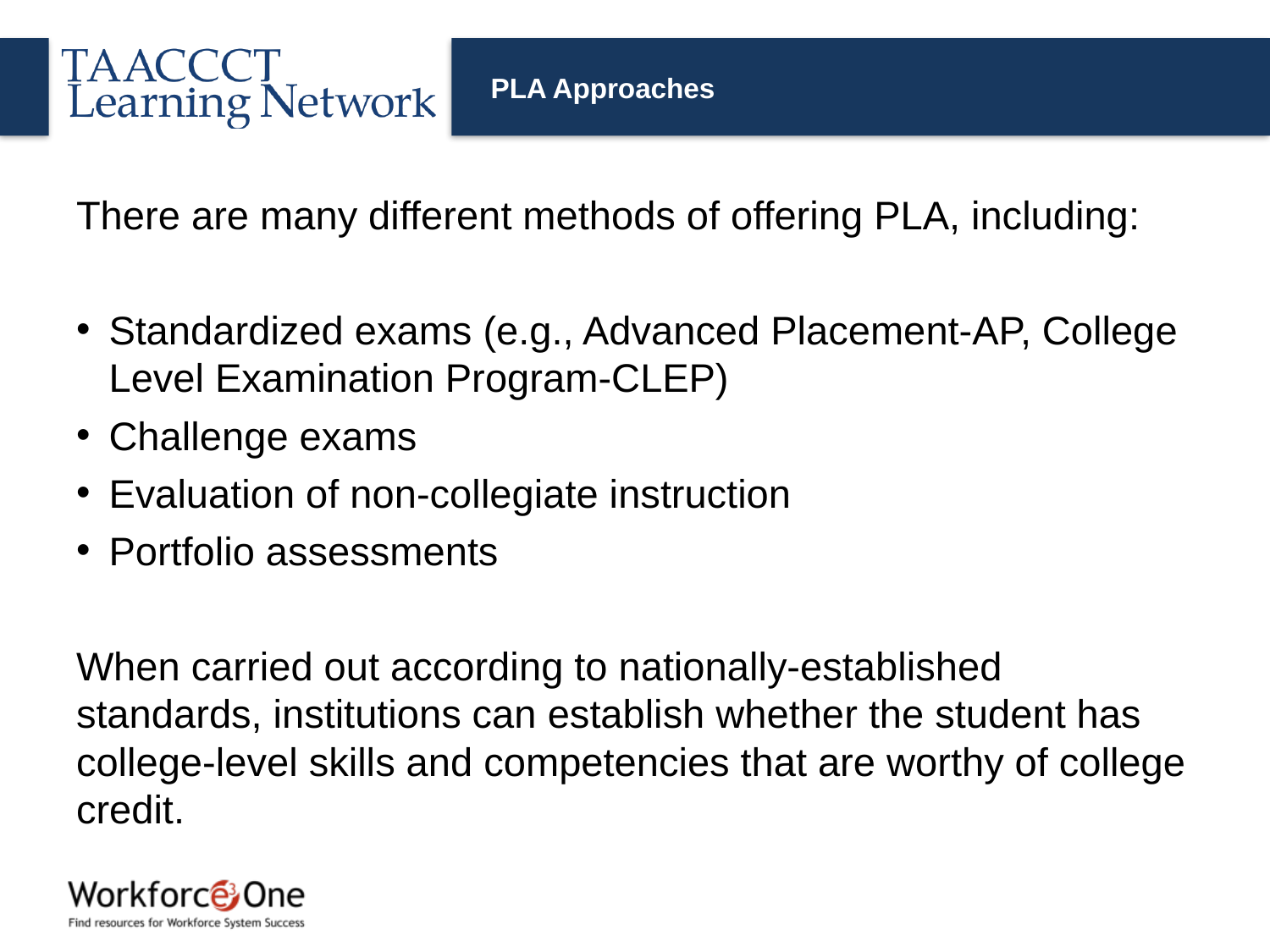

# PLA Approaches
There are many different methods of offering PLA, including:

Standardized exams (e.g., Advanced Placement-AP, College Level Examination Program-CLEP)
Challenge exams
Evaluation of non-collegiate instruction
Portfolio assessments

When carried out according to nationally-established standards, institutions can establish whether the student has college-level skills and competencies that are worthy of college credit.